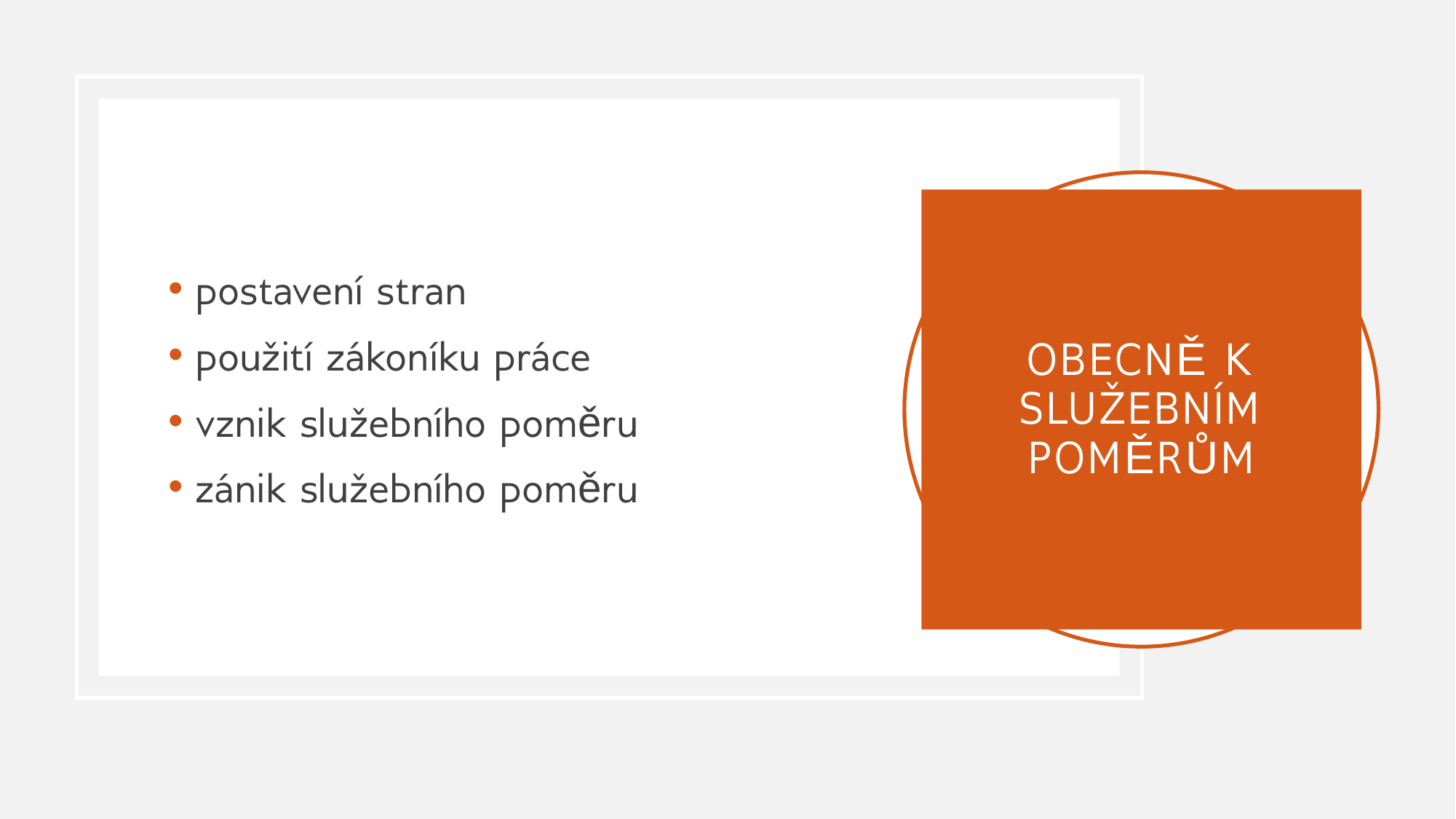

postavení stran
použití zákoníku práce
vznik služebního poměru
zánik služebního poměru

# obecně k služebním poměrům